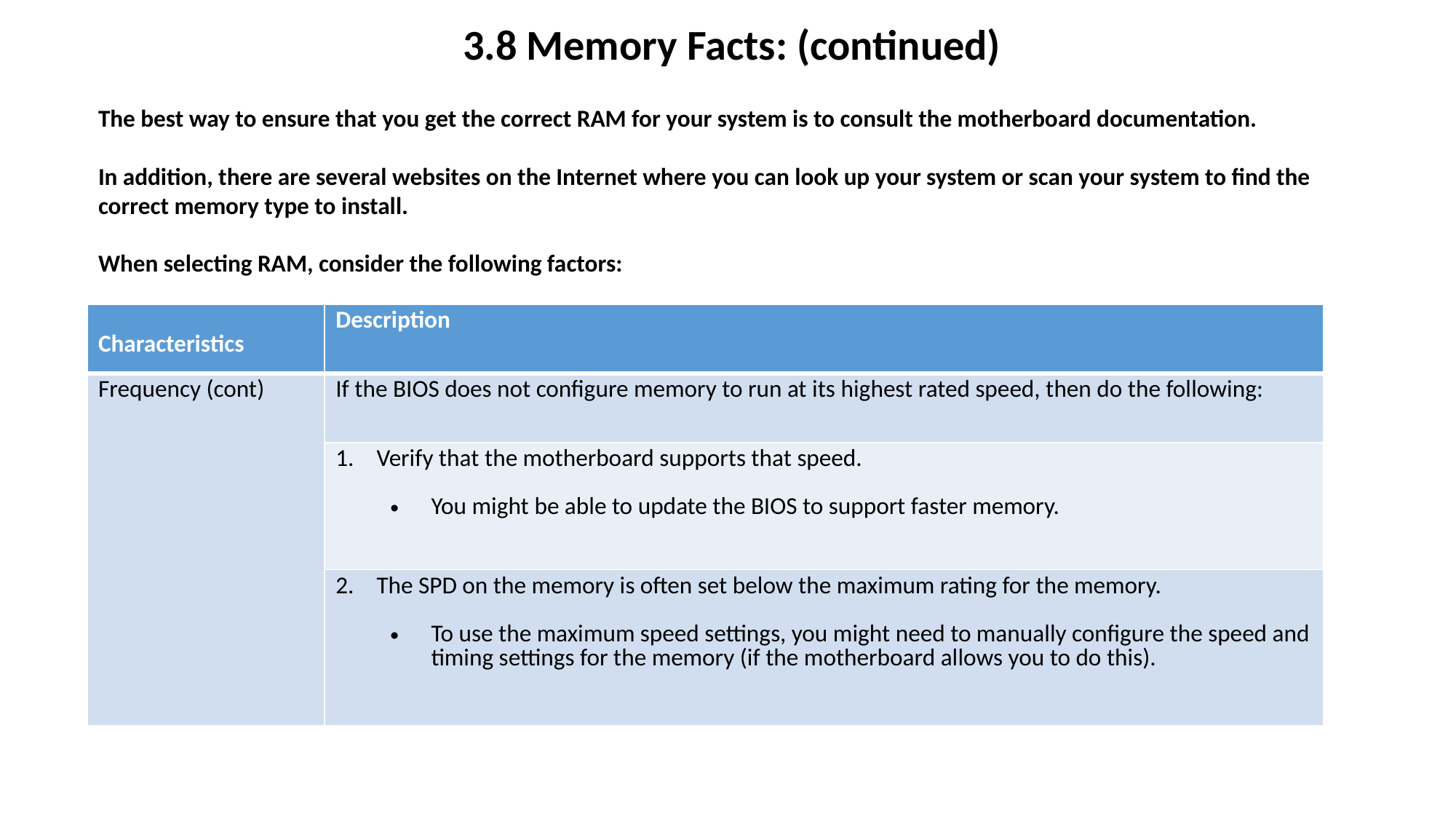

3.8 Memory Facts: (continued)
The best way to ensure that you get the correct RAM for your system is to consult the motherboard documentation.

In addition, there are several websites on the Internet where you can look up your system or scan your system to find the correct memory type to install.

When selecting RAM, consider the following factors:
| Characteristics | Description |
| --- | --- |
| Frequency (cont) | If the BIOS does not configure memory to run at its highest rated speed, then do the following: |
|  | Verify that the motherboard supports that speed. You might be able to update the BIOS to support faster memory. |
|  | The SPD on the memory is often set below the maximum rating for the memory. To use the maximum speed settings, you might need to manually configure the speed and timing settings for the memory (if the motherboard allows you to do this). |